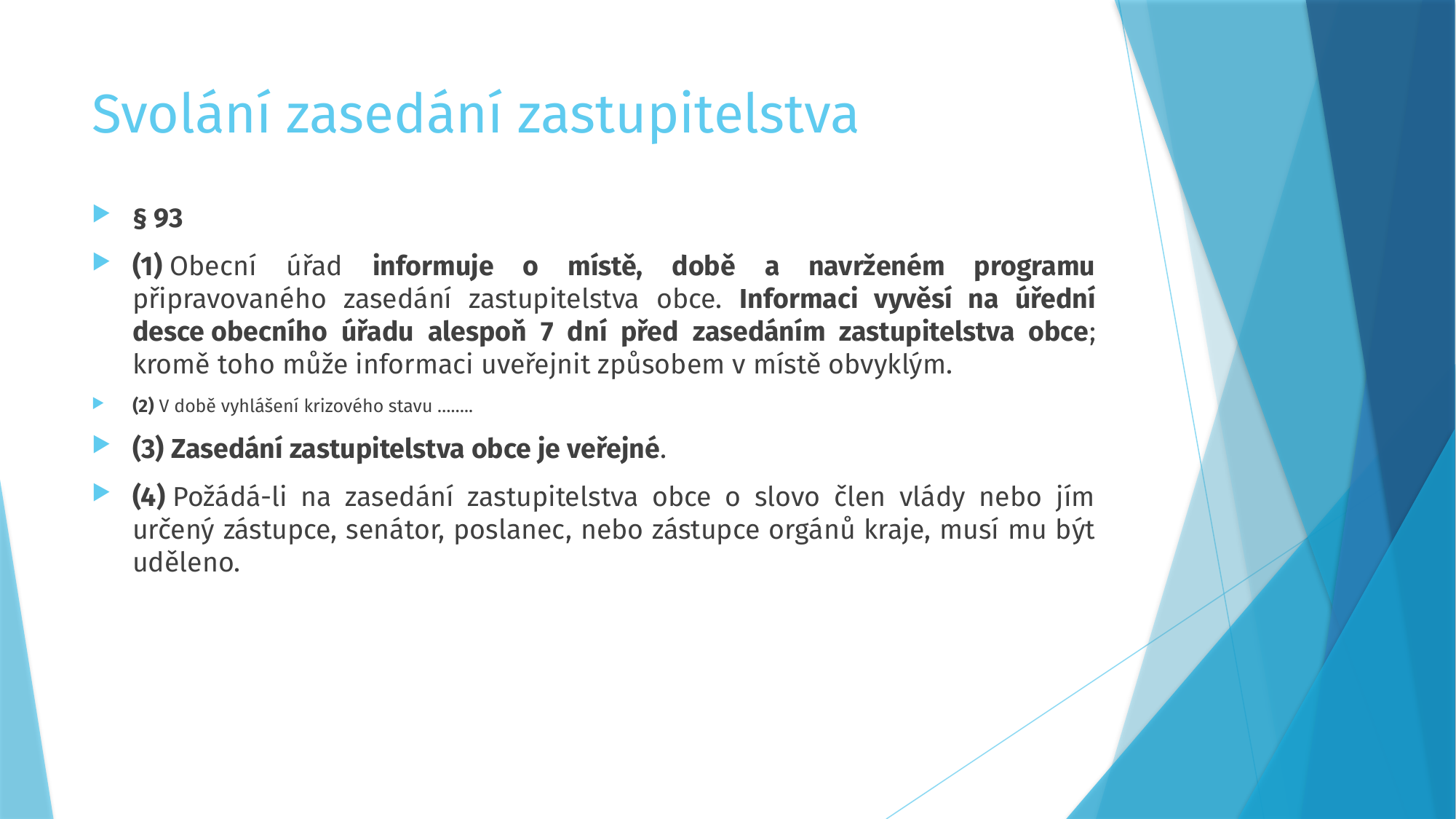

# Svolání zasedání zastupitelstva
§ 93
(1) Obecní úřad informuje o místě, době a navrženém programu připravovaného zasedání zastupitelstva obce. Informaci vyvěsí na úřední desce obecního úřadu alespoň 7 dní před zasedáním zastupitelstva obce; kromě toho může informaci uveřejnit způsobem v místě obvyklým.
(2) V době vyhlášení krizového stavu ……..
(3) Zasedání zastupitelstva obce je veřejné.
(4) Požádá-li na zasedání zastupitelstva obce o slovo člen vlády nebo jím určený zástupce, senátor, poslanec, nebo zástupce orgánů kraje, musí mu být uděleno.